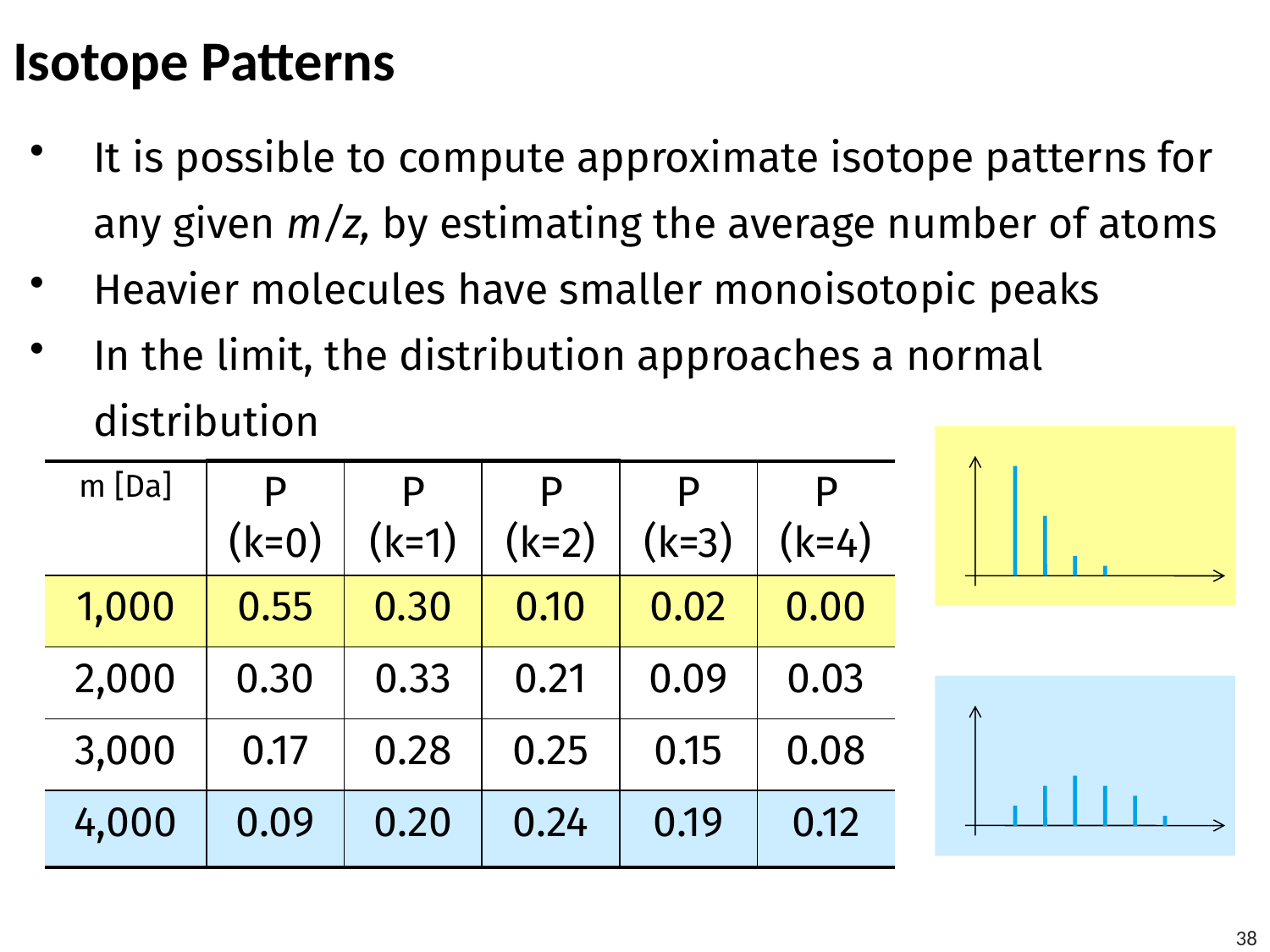

# Isotope Patterns
It is possible to compute approximate isotope patterns for any given m/z, by estimating the average number of atoms
Heavier molecules have smaller monoisotopic peaks
In the limit, the distribution approaches a normal distribution

| m [Da] | P (k=0) | P (k=1) | P (k=2) | P (k=3) | P (k=4) |
| --- | --- | --- | --- | --- | --- |
| 1,000 | 0.55 | 0.30 | 0.10 | 0.02 | 0.00 |
| 2,000 | 0.30 | 0.33 | 0.21 | 0.09 | 0.03 |
| 3,000 | 0.17 | 0.28 | 0.25 | 0.15 | 0.08 |
| 4,000 | 0.09 | 0.20 | 0.24 | 0.19 | 0.12 |

38